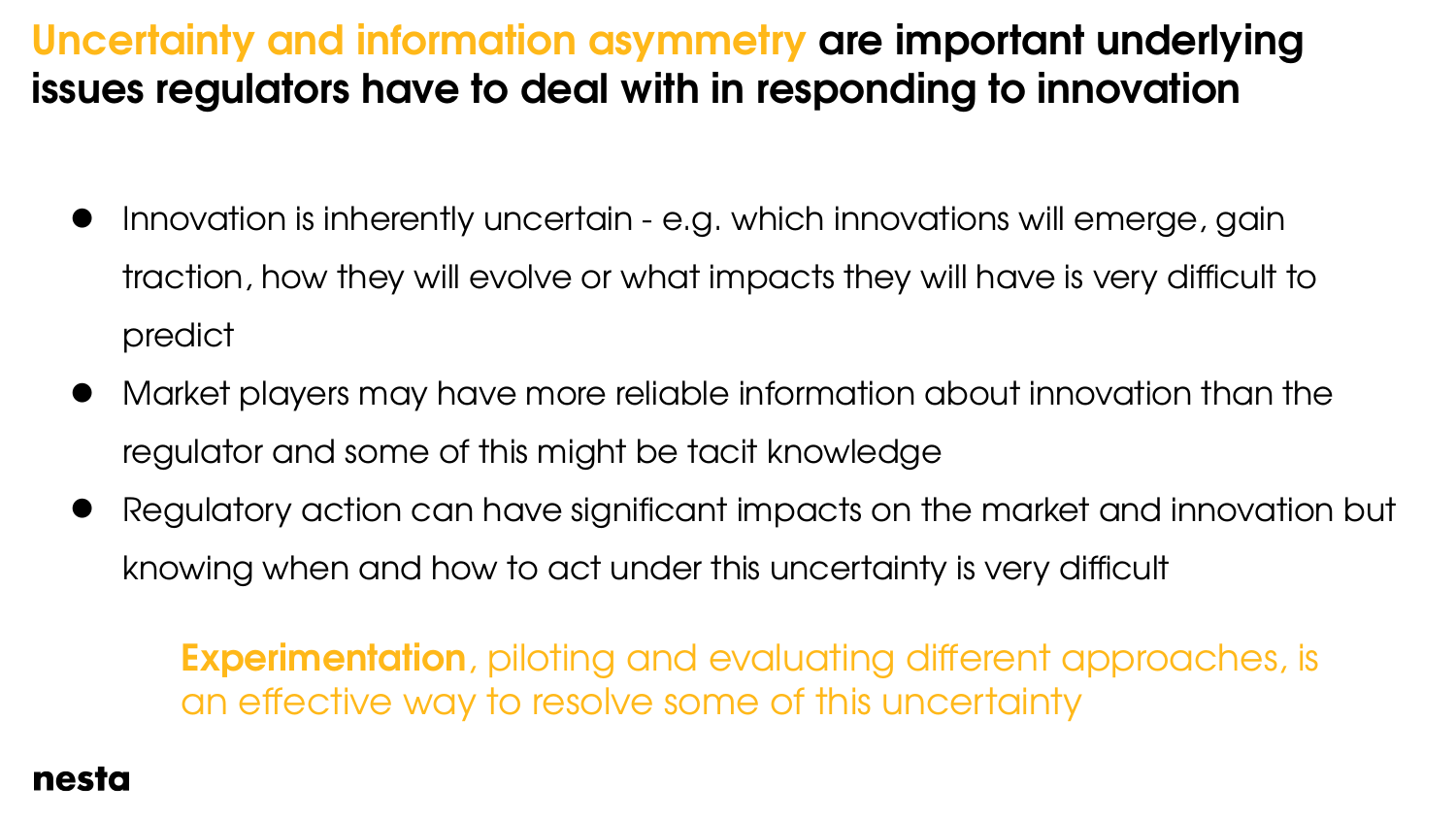

# Uncertainty and information asymmetry are important underlying issues regulators have to deal with in responding to innovation
Innovation is inherently uncertain - e.g. which innovations will emerge, gain traction, how they will evolve or what impacts they will have is very difficult to predict
Market players may have more reliable information about innovation than the regulator and some of this might be tacit knowledge
Regulatory action can have significant impacts on the market and innovation but knowing when and how to act under this uncertainty is very difficult
Experimentation, piloting and evaluating different approaches, is an effective way to resolve some of this uncertainty